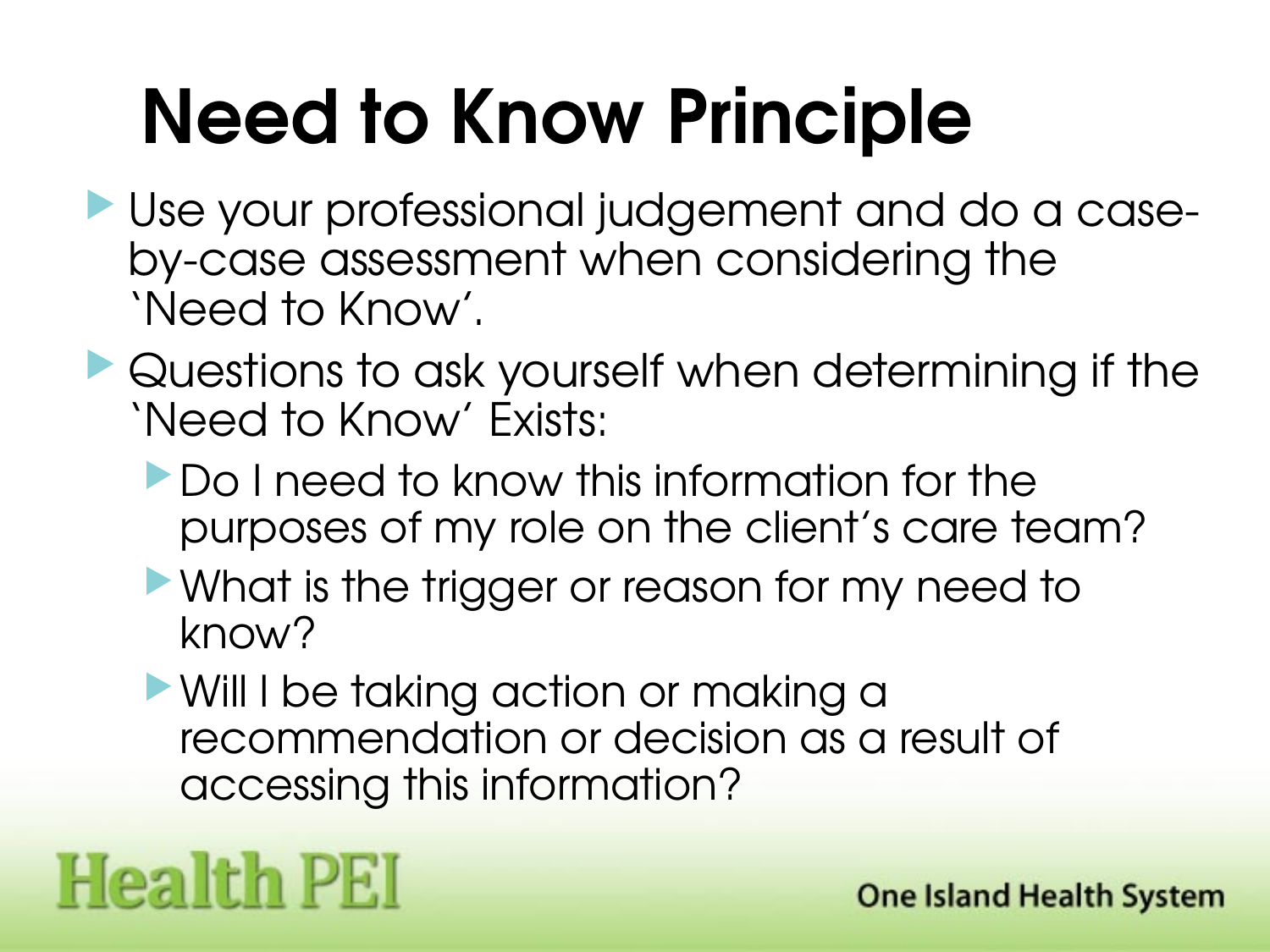

# Need to Know Principle
Use your professional judgement and do a case-by-case assessment when considering the ‘Need to Know’.
Questions to ask yourself when determining if the ‘Need to Know’ Exists:
Do I need to know this information for the purposes of my role on the client’s care team?
What is the trigger or reason for my need to know?
Will I be taking action or making a recommendation or decision as a result of accessing this information?